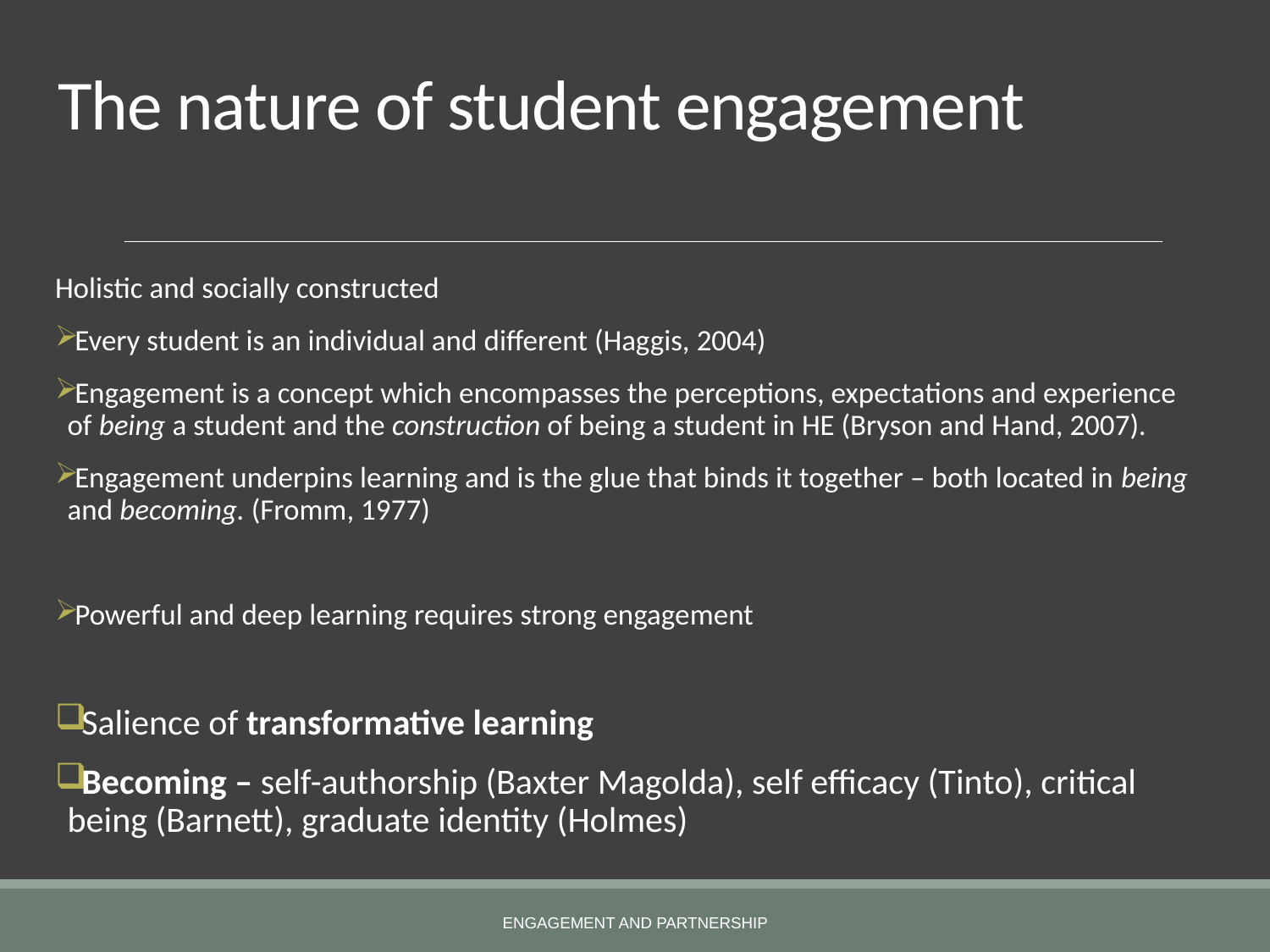

# The nature of student engagement
Holistic and socially constructed
Every student is an individual and different (Haggis, 2004)
Engagement is a concept which encompasses the perceptions, expectations and experience of being a student and the construction of being a student in HE (Bryson and Hand, 2007).
Engagement underpins learning and is the glue that binds it together – both located in being and becoming. (Fromm, 1977)

Powerful and deep learning requires strong engagement

Salience of transformative learning
Becoming – self-authorship (Baxter Magolda), self efficacy (Tinto), critical being (Barnett), graduate identity (Holmes)

ENGAGEMENT AND PARTNERSHIP